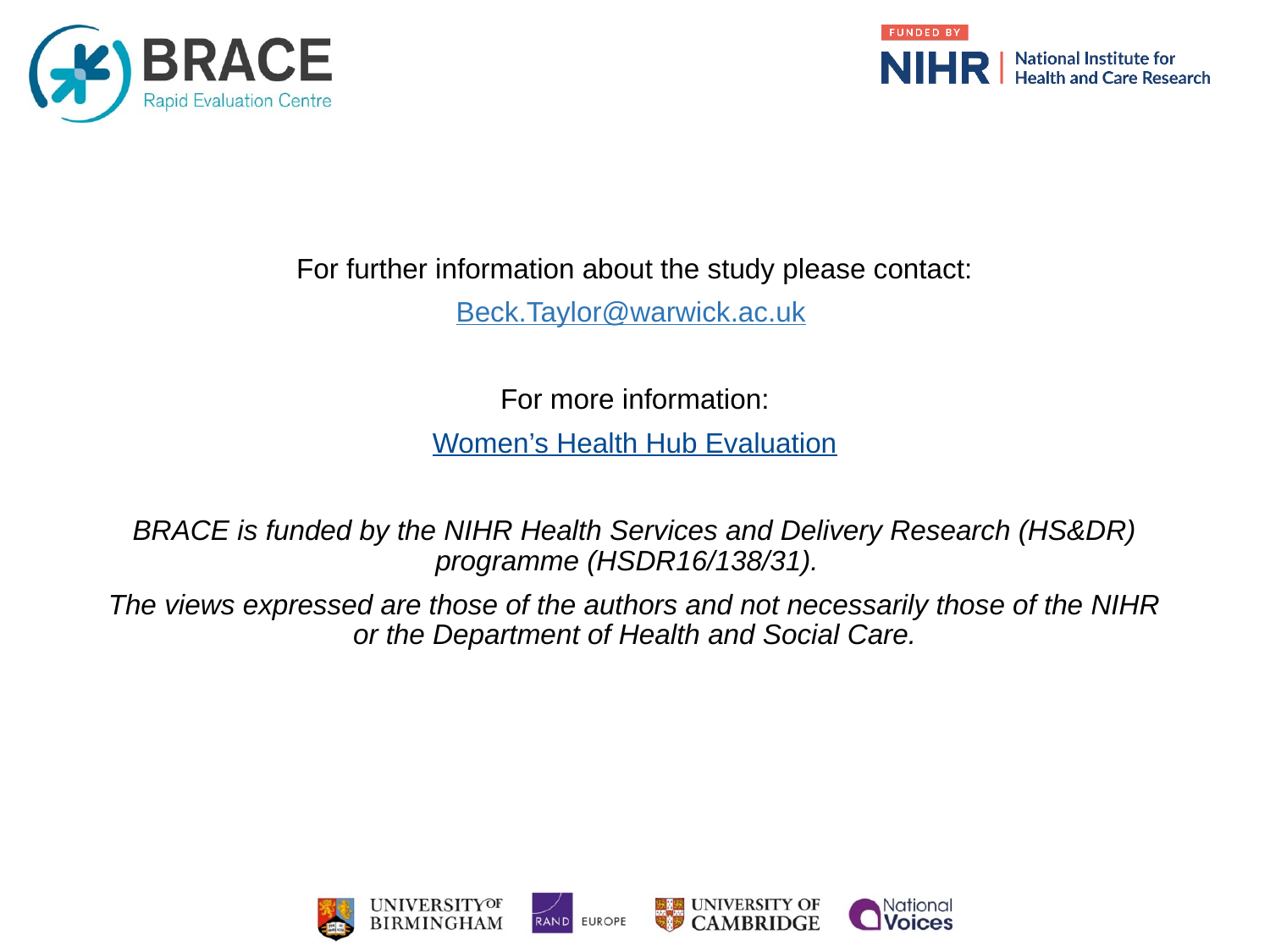

# Study details
For further information about the study please contact:
Beck.Taylor@warwick.ac.uk

For more information:
Women’s Health Hub Evaluation

BRACE is funded by the NIHR Health Services and Delivery Research (HS&DR) programme (HSDR16/138/31).
The views expressed are those of the authors and not necessarily those of the NIHR or the Department of Health and Social Care.